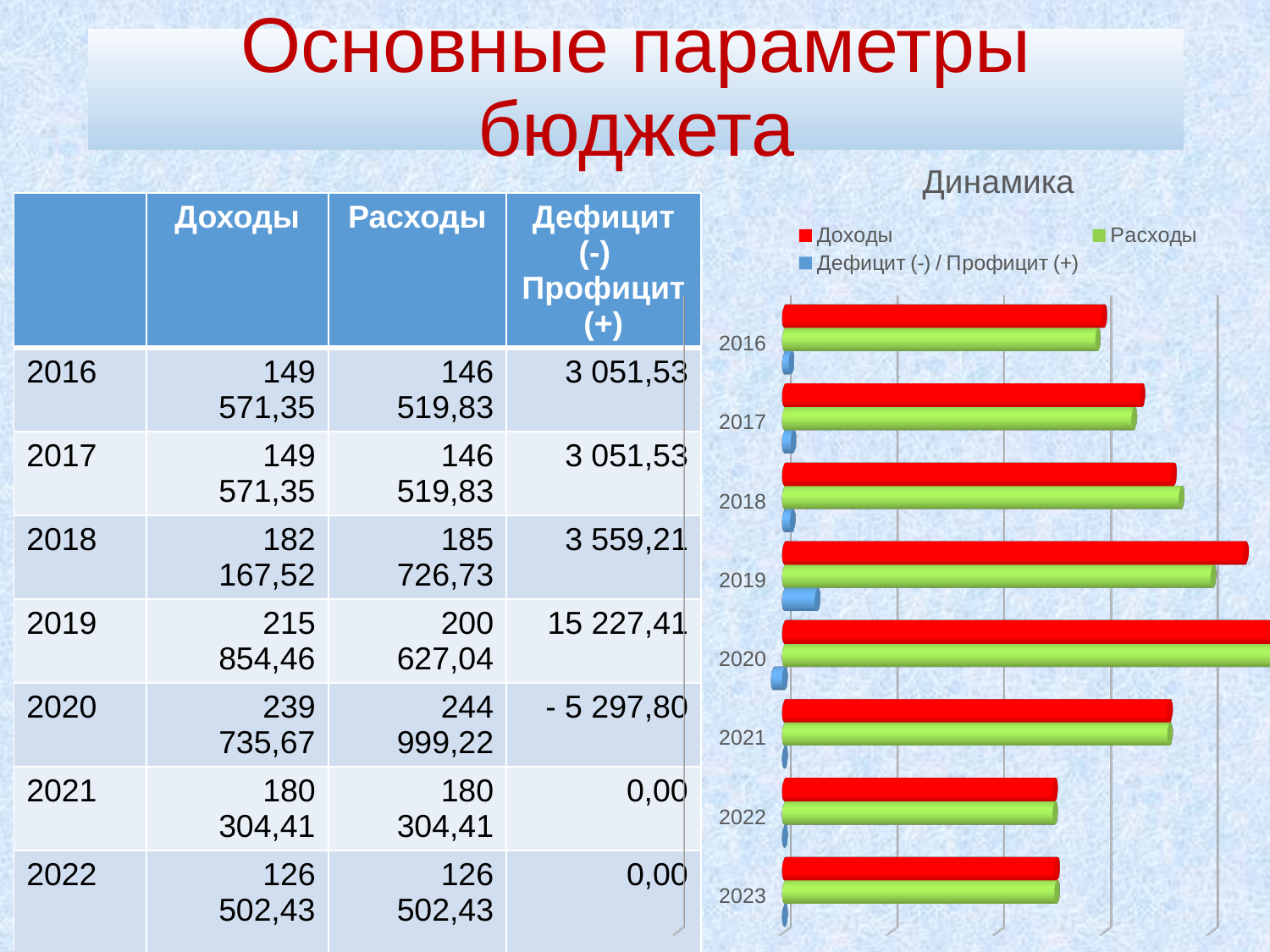

# Основные параметры бюджета

[unsupported chart]

|  | Доходы | Расходы | Дефицит (-) Профицит (+) |
| --- | --- | --- | --- |
| 2016 | 149 571,35 | 146 519,83 | 3 051,53 |
| 2017 | 149 571,35 | 146 519,83 | 3 051,53 |
| 2018 | 182 167,52 | 185 726,73 | 3 559,21 |
| 2019 | 215 854,46 | 200 627,04 | 15 227,41 |
| 2020 | 239 735,67 | 244 999,22 | - 5 297,80 |
| 2021 | 180 304,41 | 180 304,41 | 0,00 |
| 2022 | 126 502,43 | 126 502,43 | 0,00 |
| 2023 | 127 410,34 | 127 410,35 | 0,00 |